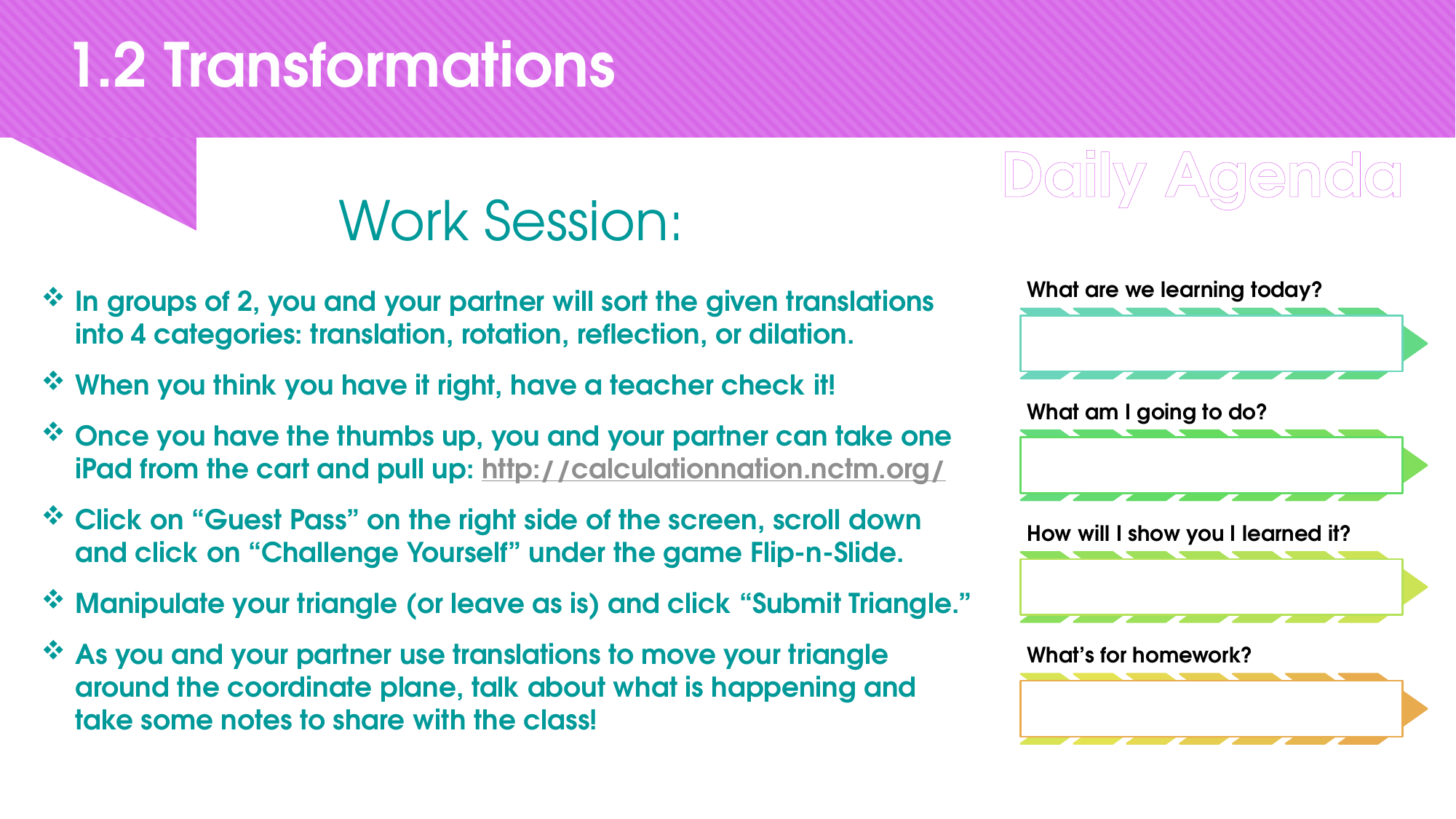

1.2 Transformations
What are we learning today?
MGSE9 – 12.G.CO.4 - Experiment with transformations in the plane
What am I going to do?
Transformations in the Coordinate Plane
How will I show you I learned it?
Daily Exit Tickets
What’s for homework?
Booklet pg. 3
Daily Agenda
Work Session:

In groups of 2, you and your partner will sort the given translations into 4 categories: translation, rotation, reflection, or dilation.
When you think you have it right, have a teacher check it!
Once you have the thumbs up, you and your partner can take one iPad from the cart and pull up: http://calculationnation.nctm.org/
Click on “Guest Pass” on the right side of the screen, scroll down and click on “Challenge Yourself” under the game Flip-n-Slide.
Manipulate your triangle (or leave as is) and click “Submit Triangle.”
As you and your partner use translations to move your triangle around the coordinate plane, talk about what is happening and take some notes to share with the class!